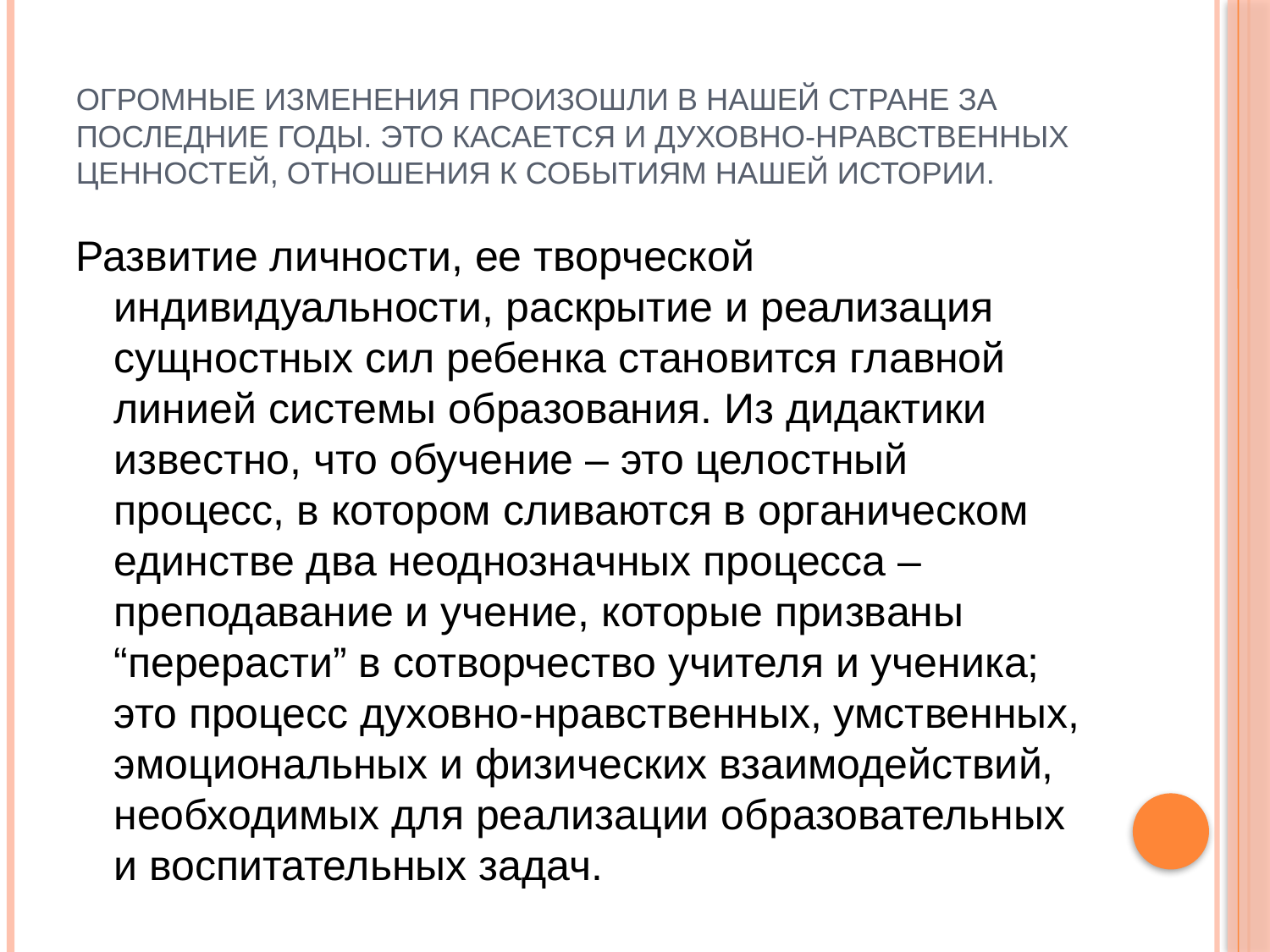

# Огромные изменения произошли в нашей стране за последние годы. Это касается и духовно-нравственных ценностей, отношения к событиям нашей истории.
Развитие личности, ее творческой индивидуальности, раскрытие и реализация сущностных сил ребенка становится главной линией системы образования. Из дидактики известно, что обучение – это целостный процесс, в котором сливаются в органическом единстве два неоднозначных процесса – преподавание и учение, которые призваны “перерасти” в сотворчество учителя и ученика; это процесс духовно-нравственных, умственных, эмоциональных и физических взаимодействий, необходимых для реализации образовательных и воспитательных задач.